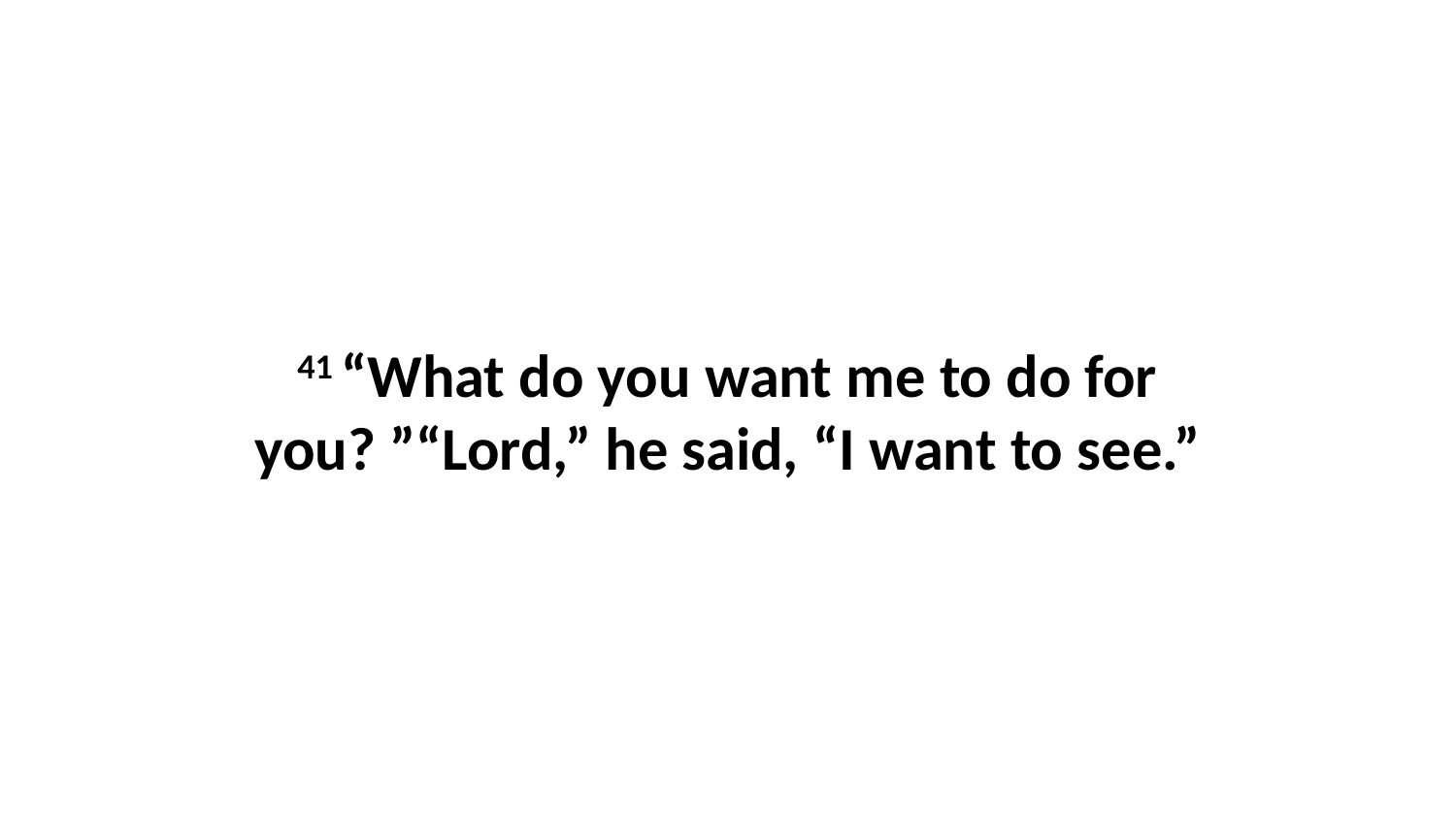

41 “What do you want me to do for you? ”“Lord,” he said, “I want to see.”